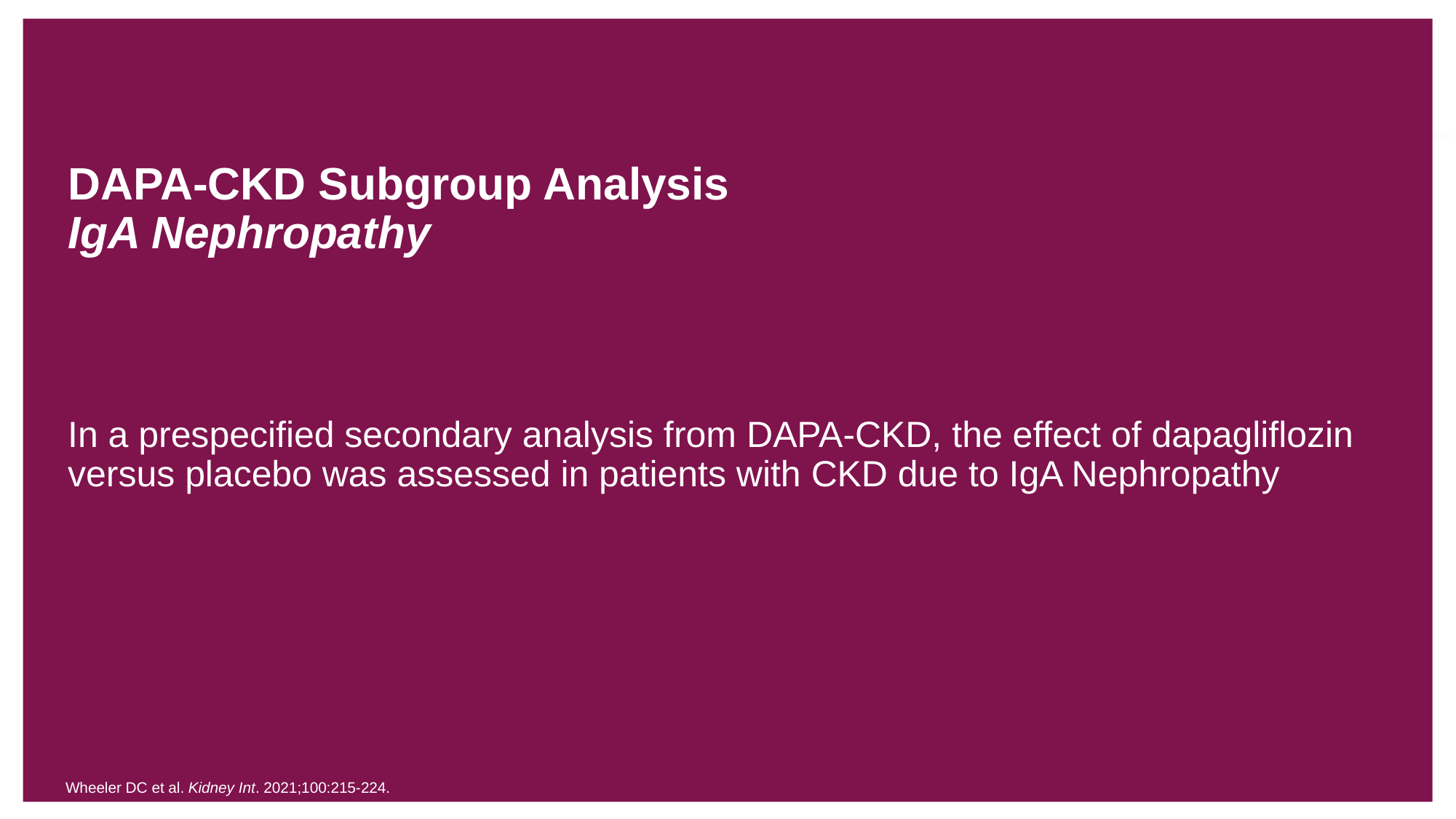

# DAPA-CKD Subgroup Analysis IgA Nephropathy
In a prespecified secondary analysis from DAPA-CKD, the effect of dapagliflozin versus placebo was assessed in patients with CKD due to IgA Nephropathy
Wheeler DC et al. Kidney Int. 2021;100:215-224.